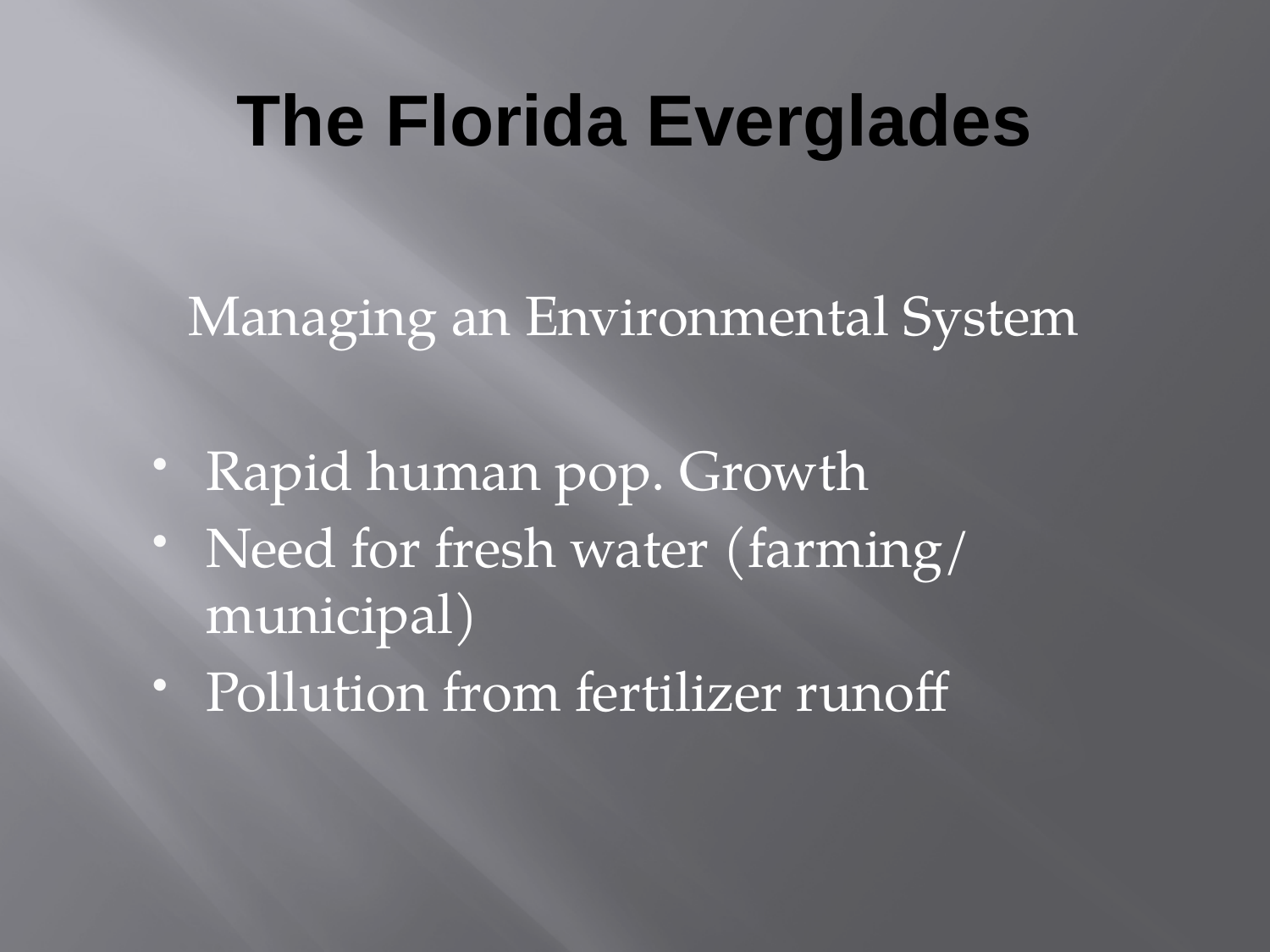

# The Florida Everglades

Managing an Environmental System

Rapid human pop. Growth
Need for fresh water (farming/ municipal)
Pollution from fertilizer runoff